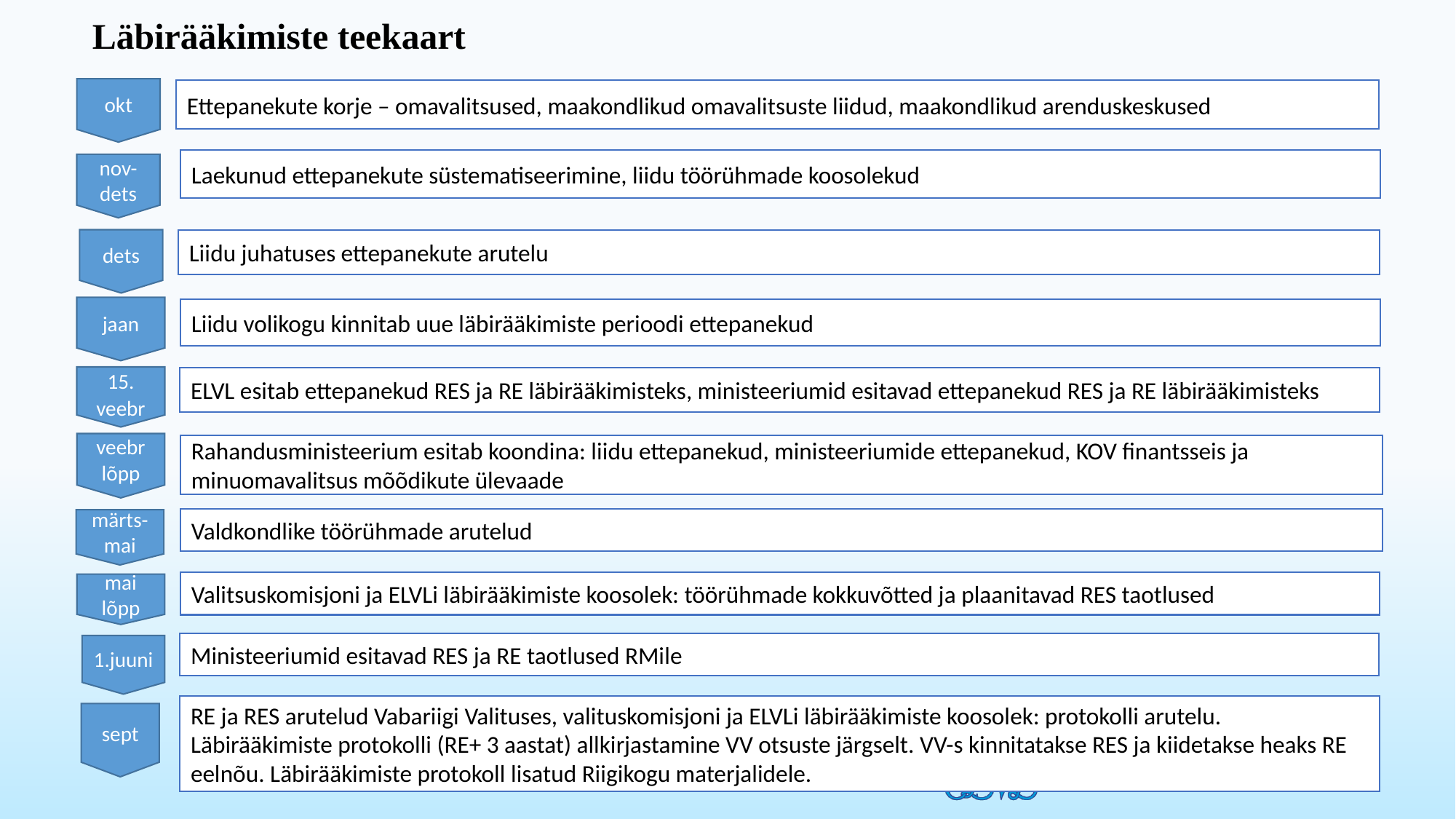

# Läbirääkimiste teekaart

okt
Ettepanekute korje – omavalitsused, maakondlikud omavalitsuste liidud, maakondlikud arenduskeskused
Laekunud ettepanekute süstematiseerimine, liidu töörühmade koosolekud
nov-dets
dets
Liidu juhatuses ettepanekute arutelu
jaan
Liidu volikogu kinnitab uue läbirääkimiste perioodi ettepanekud
15. veebr
ELVL esitab ettepanekud RES ja RE läbirääkimisteks, ministeeriumid esitavad ettepanekud RES ja RE läbirääkimisteks
veebr lõpp
Rahandusministeerium esitab koondina: liidu ettepanekud, ministeeriumide ettepanekud, KOV finantsseis ja minuomavalitsus mõõdikute ülevaade
Valdkondlike töörühmade arutelud
märts-mai
Valitsuskomisjoni ja ELVLi läbirääkimiste koosolek: töörühmade kokkuvõtted ja plaanitavad RES taotlused
mai lõpp
Ministeeriumid esitavad RES ja RE taotlused RMile
1.juuni
RE ja RES arutelud Vabariigi Valituses, valituskomisjoni ja ELVLi läbirääkimiste koosolek: protokolli arutelu. Läbirääkimiste protokolli (RE+ 3 aastat) allkirjastamine VV otsuste järgselt. VV-s kinnitatakse RES ja kiidetakse heaks RE eelnõu. Läbirääkimiste protokoll lisatud Riigikogu materjalidele.
sept